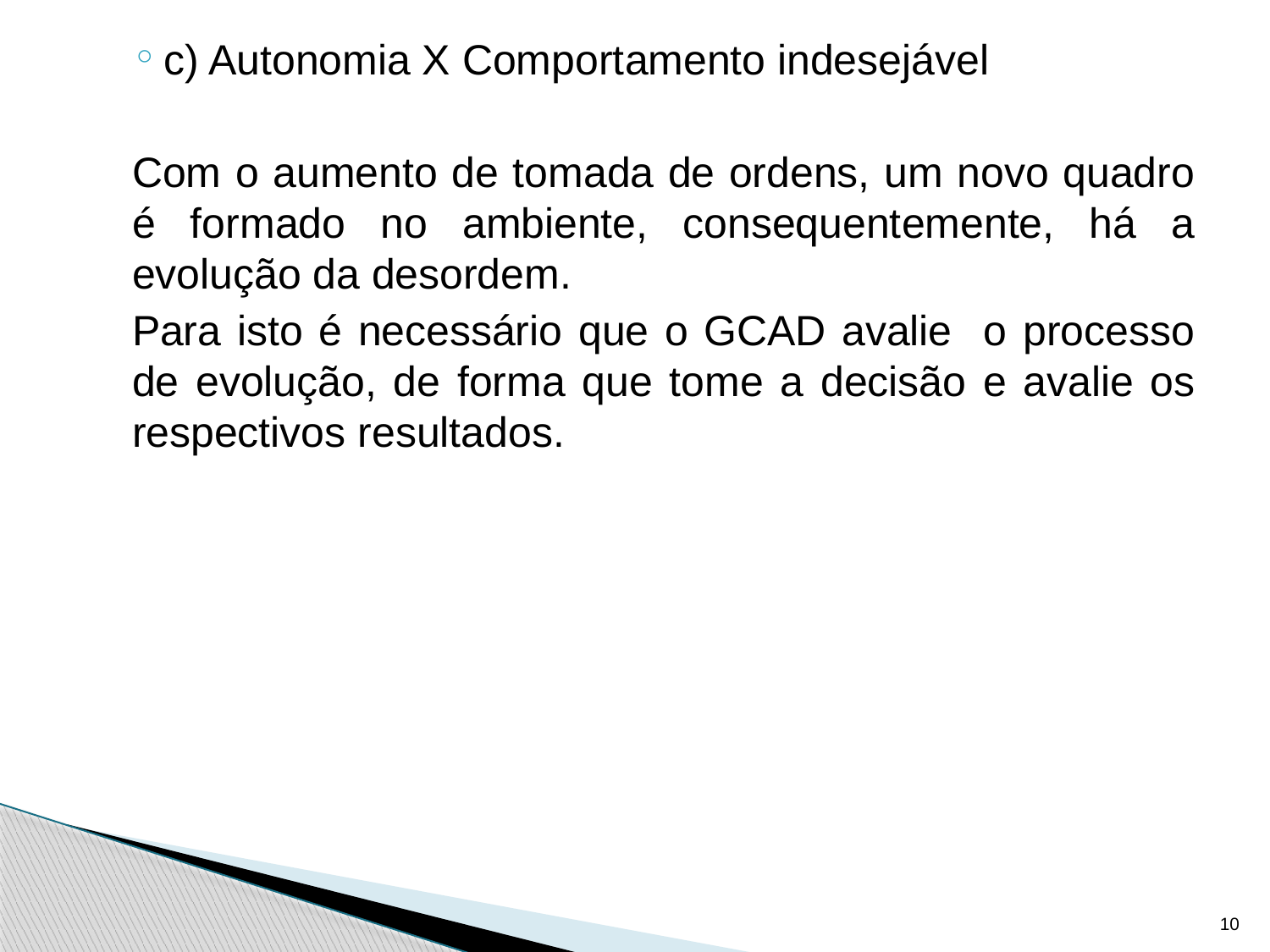

c) Autonomia X Comportamento indesejável

Com o aumento de tomada de ordens, um novo quadro é formado no ambiente, consequentemente, há a evolução da desordem.
Para isto é necessário que o GCAD avalie  o processo de evolução, de forma que tome a decisão e avalie os respectivos resultados.

10